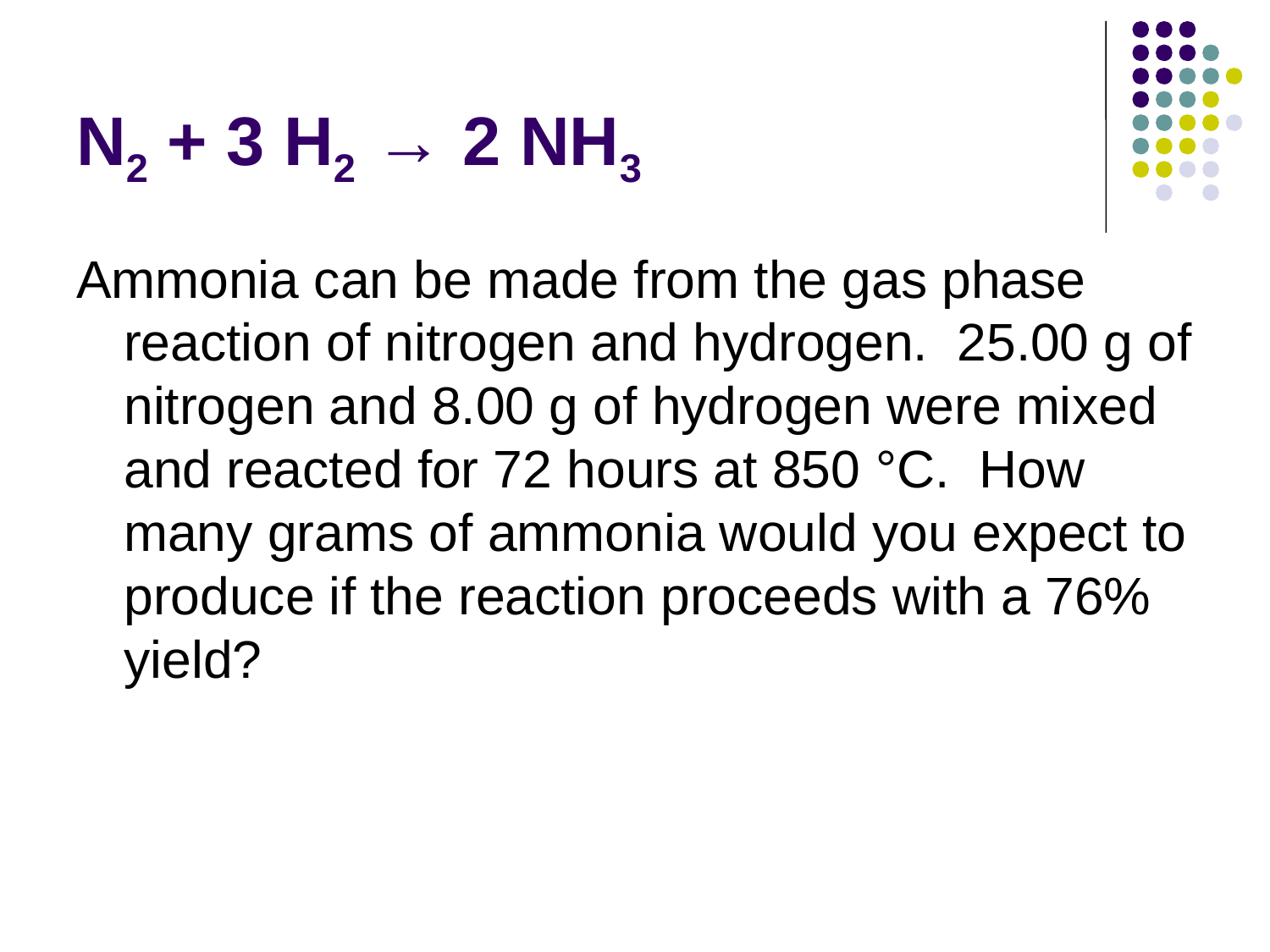

# N2 + 3 H2 → 2 NH3
Ammonia can be made from the gas phase reaction of nitrogen and hydrogen.  25.00 g of nitrogen and 8.00 g of hydrogen were mixed and reacted for 72 hours at 850 °C.  How many grams of ammonia would you expect to produce if the reaction proceeds with a 76% yield?